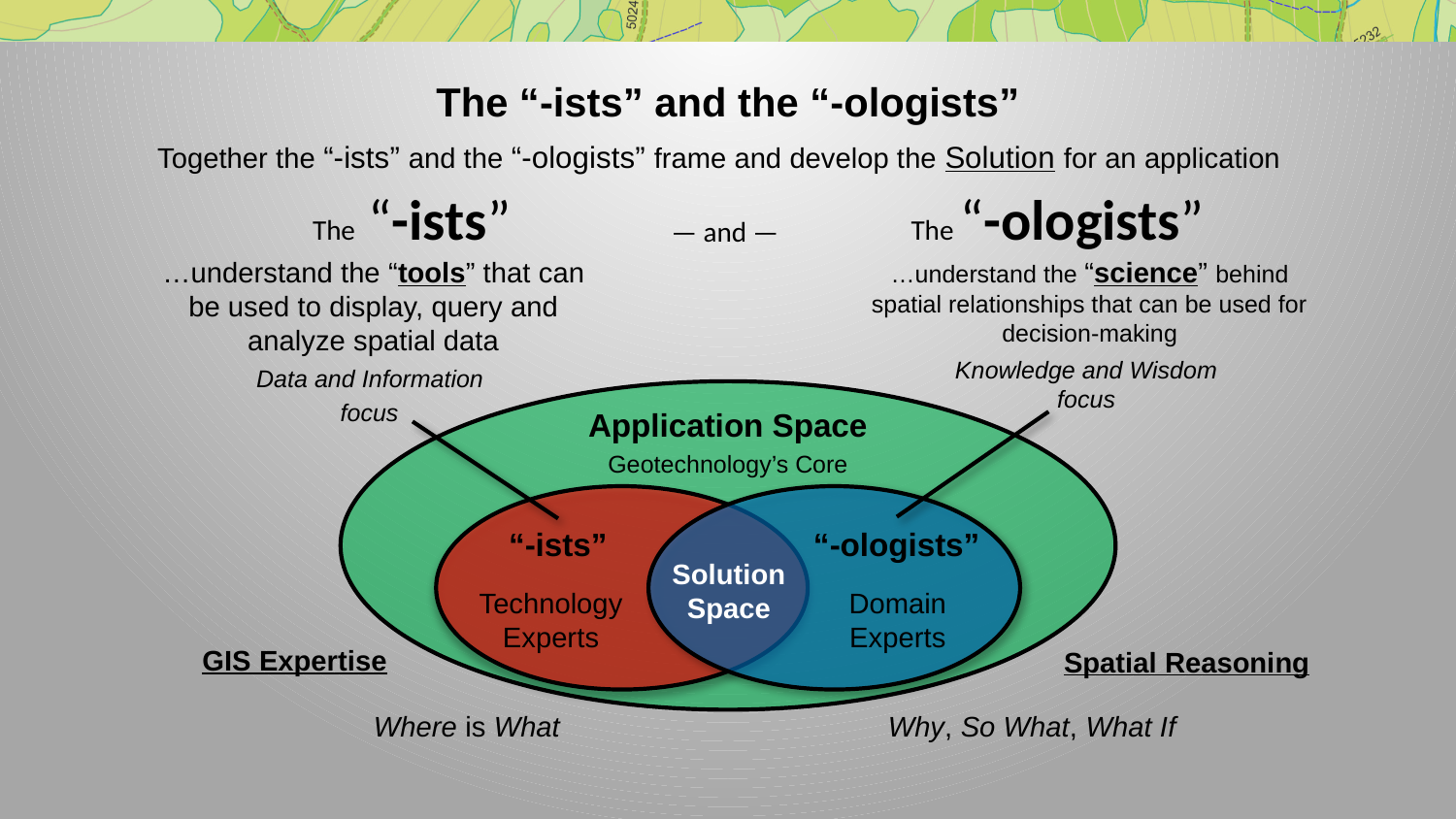

The “-ists” and the “-ologists”
Together the “-ists” and the “-ologists” frame and develop the Solution for an application
The “-ists”
The “-ologists”
— and —
GIS Expertise
Where is What
Spatial Reasoning
Why, So What, What If
…understand the “tools” that can be used to display, query and analyze spatial data

Data and Information
focus
…understand the “science” behind spatial relationships that can be used for decision-making

Knowledge and Wisdom
focus

Application Space

Geotechnology’s Core

“-ists”
“-ologists”
Solution
Space
Technology
Experts
Domain
Experts